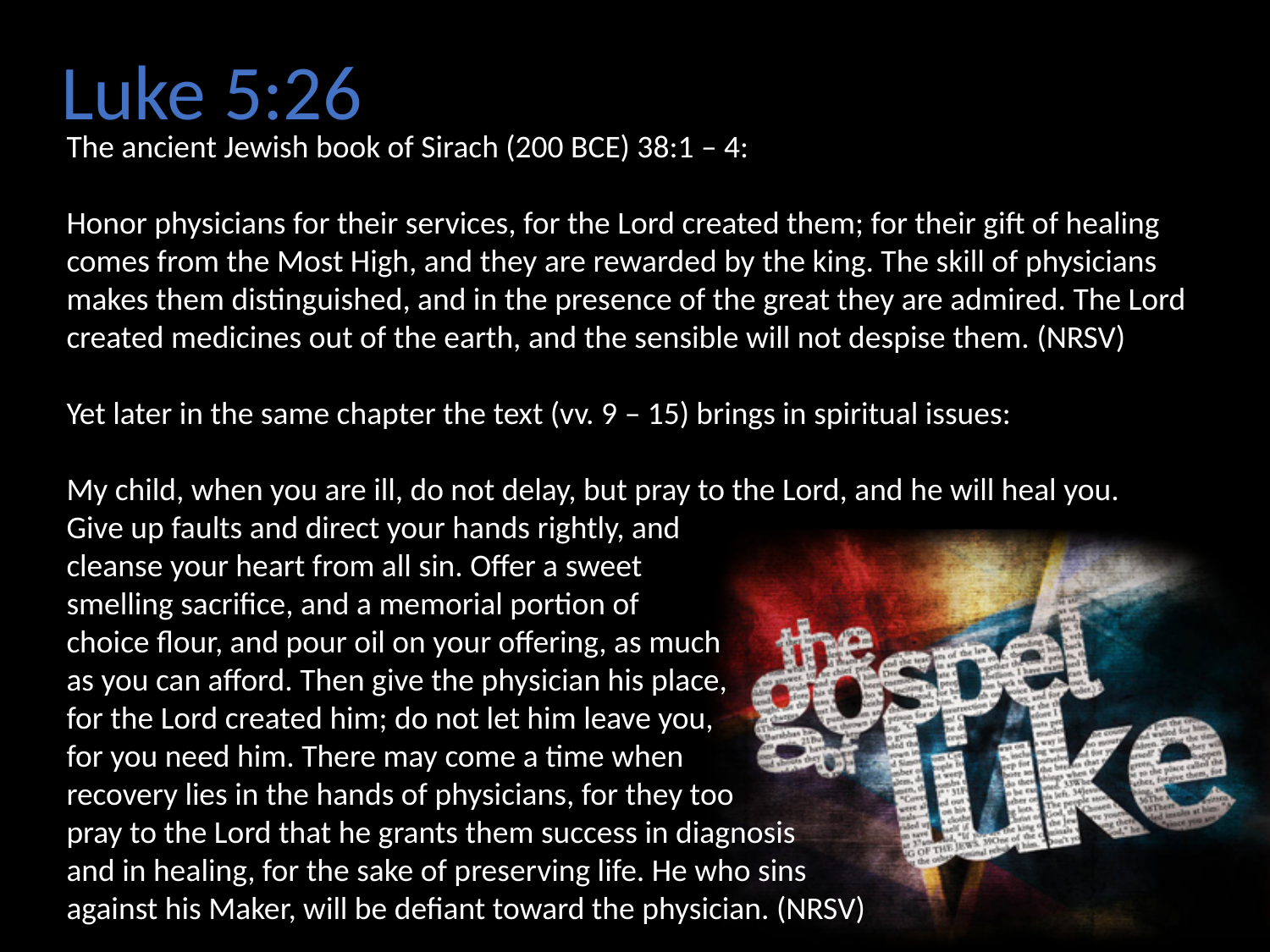

Luke 5:26
The ancient Jewish book of Sirach (200 BCE) 38:1 – 4:

Honor physicians for their services, for the Lord created them; for their gift of healing
comes from the Most High, and they are rewarded by the king. The skill of physicians
makes them distinguished, and in the presence of the great they are admired. The Lord
created medicines out of the earth, and the sensible will not despise them. (NRSV)

Yet later in the same chapter the text (vv. 9 – 15) brings in spiritual issues:

My child, when you are ill, do not delay, but pray to the Lord, and he will heal you.
Give up faults and direct your hands rightly, and
cleanse your heart from all sin. Offer a sweet
smelling sacrifice, and a memorial portion of
choice flour, and pour oil on your offering, as much
as you can afford. Then give the physician his place,
for the Lord created him; do not let him leave you,
for you need him. There may come a time when
recovery lies in the hands of physicians, for they too
pray to the Lord that he grants them success in diagnosis
and in healing, for the sake of preserving life. He who sins
against his Maker, will be defiant toward the physician. (NRSV)